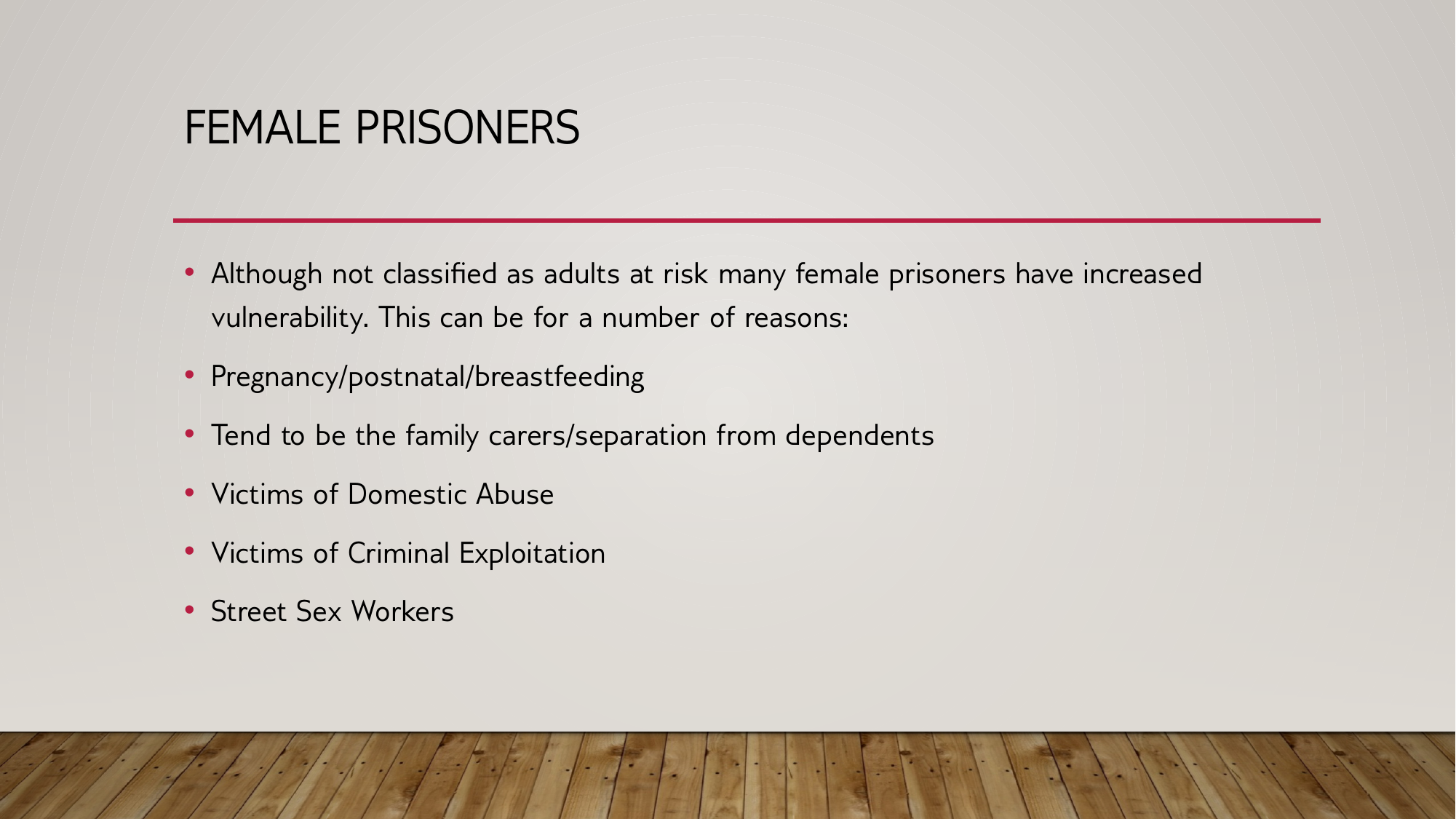

# Female Prisoners
Although not classified as adults at risk many female prisoners have increased vulnerability. This can be for a number of reasons:
Pregnancy/postnatal/breastfeeding
Tend to be the family carers/separation from dependents
Victims of Domestic Abuse
Victims of Criminal Exploitation
Street Sex Workers